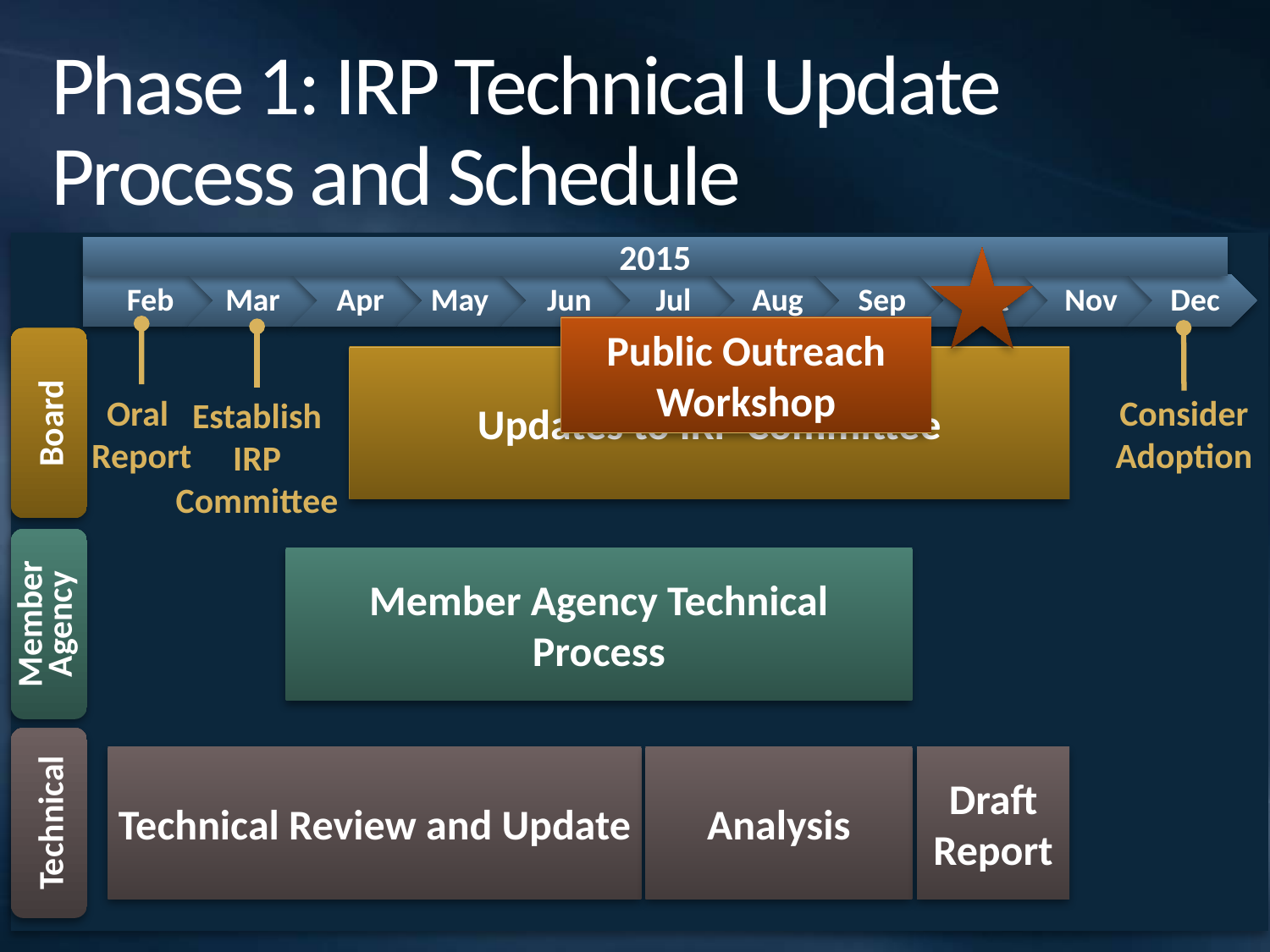

# Phase 1: IRP Technical Update Process and Schedule

 Feb
Mar
Apr
May
Jun
Jul
Aug
Sep
Oct
Nov
Dec
2015

Public Outreach Workshop
Oral
Report
Establish
IRP
Committee
Board
Consider
Adoption
Updates to IRP Committee
Member Agency
Member Agency Technical Process
Technical
Technical Review and Update
Analysis
Draft Report